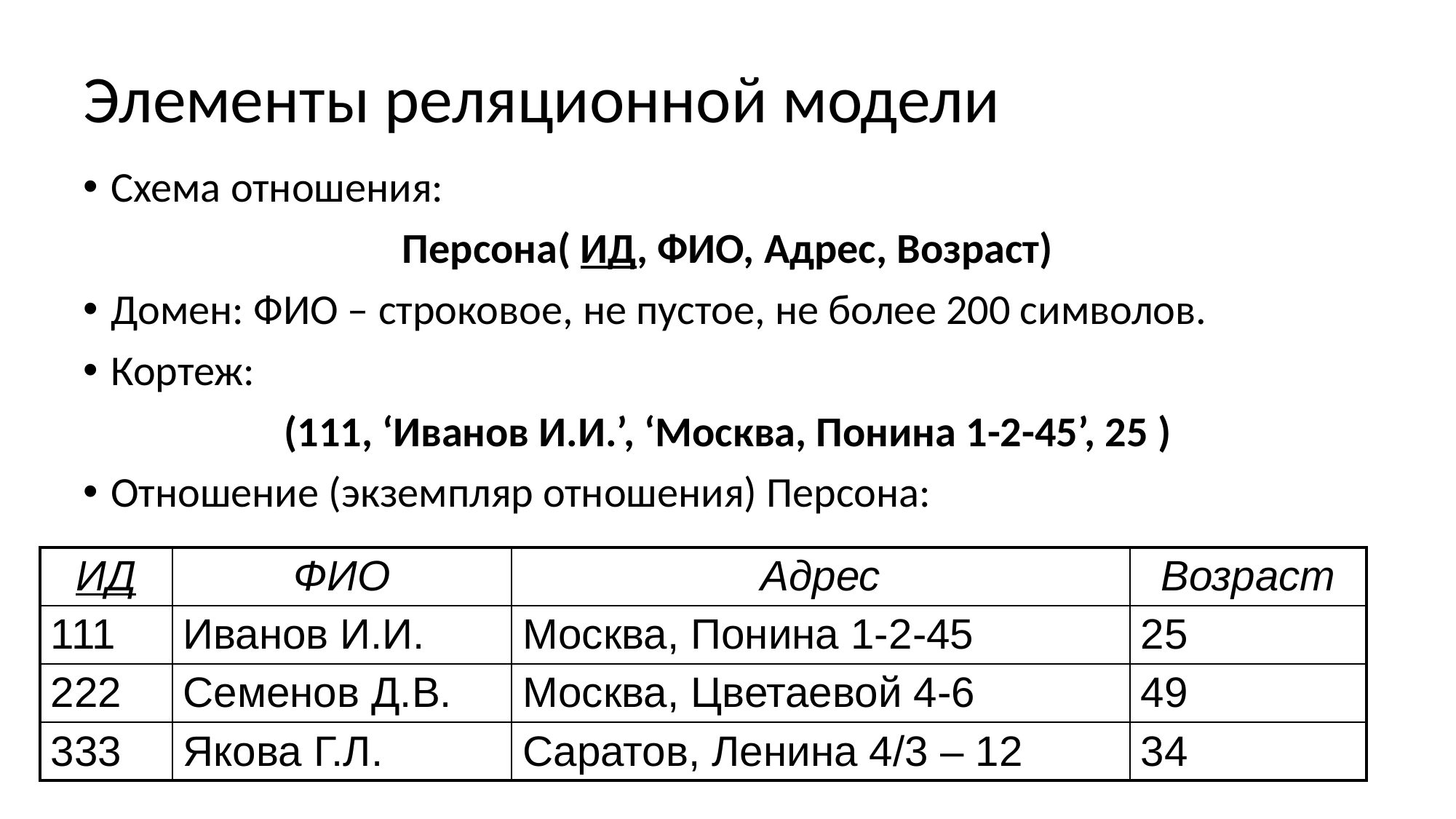

# Элементы реляционной модели
Схема отношения:
Персона( ИД, ФИО, Адрес, Возраст)
Домен: ФИО – строковое, не пустое, не более 200 символов.
Кортеж:
(111, ‘Иванов И.И.’, ‘Москва, Понина 1-2-45’, 25 )
Отношение (экземпляр отношения) Персона:
| ИД | ФИО | Адрес | Возраст |
| --- | --- | --- | --- |
| 111 | Иванов И.И. | Москва, Понина 1-2-45 | 25 |
| 222 | Семенов Д.В. | Москва, Цветаевой 4-6 | 49 |
| 333 | Якова Г.Л. | Саратов, Ленина 4/3 – 12 | 34 |